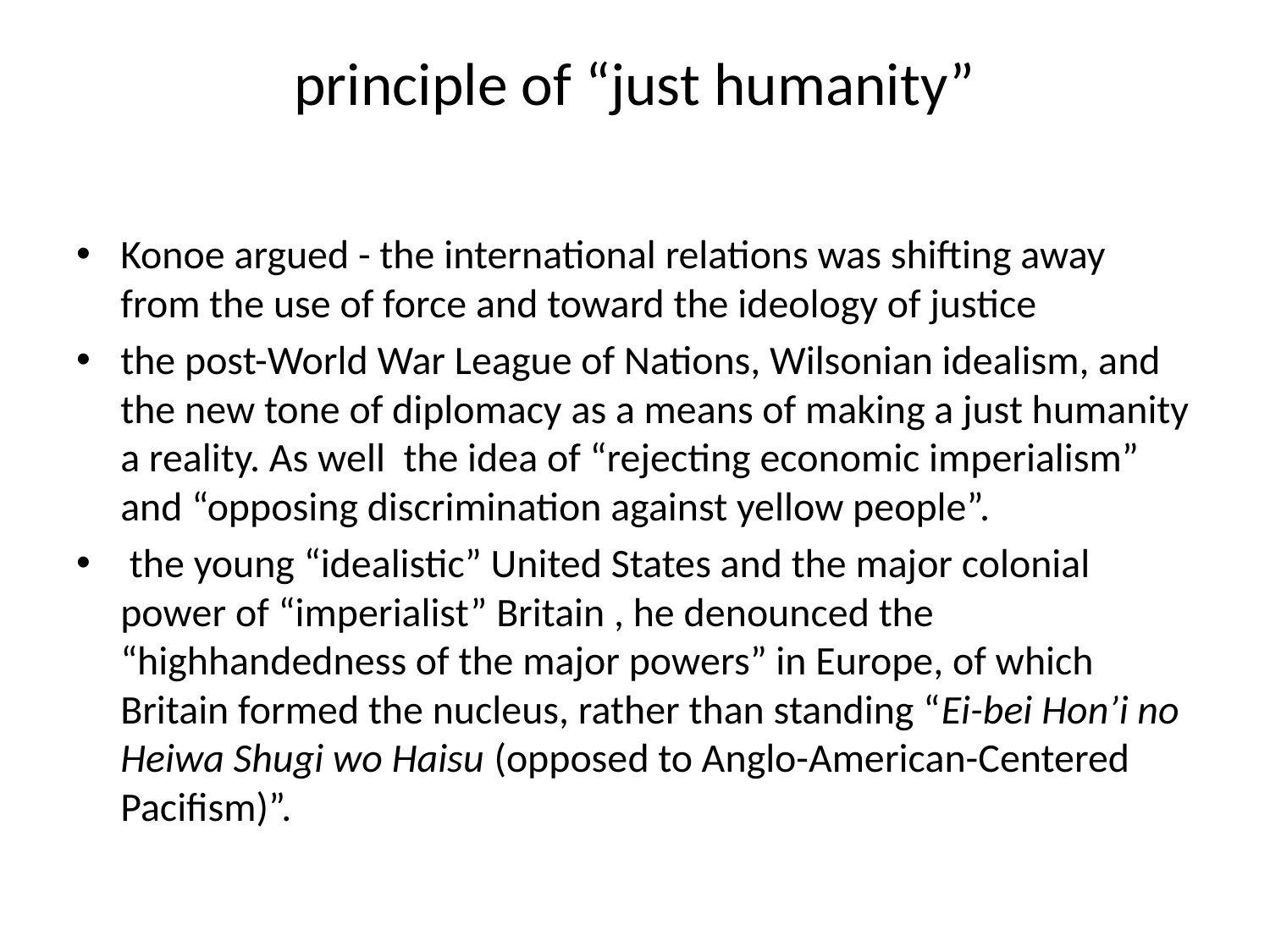

# principle of “just humanity”
Konoe argued - the international relations was shifting away from the use of force and toward the ideology of justice
the post-World War League of Nations, Wilsonian idealism, and the new tone of diplomacy as a means of making a just humanity a reality. As well  the idea of “rejecting economic imperialism” and “opposing discrimination against yellow people”.
 the young “idealistic” United States and the major colonial power of “imperialist” Britain , he denounced the “highhandedness of the major powers” in Europe, of which Britain formed the nucleus, rather than standing “Ei-bei Hon’i no Heiwa Shugi wo Haisu (opposed to Anglo-American-Centered Pacifism)”.